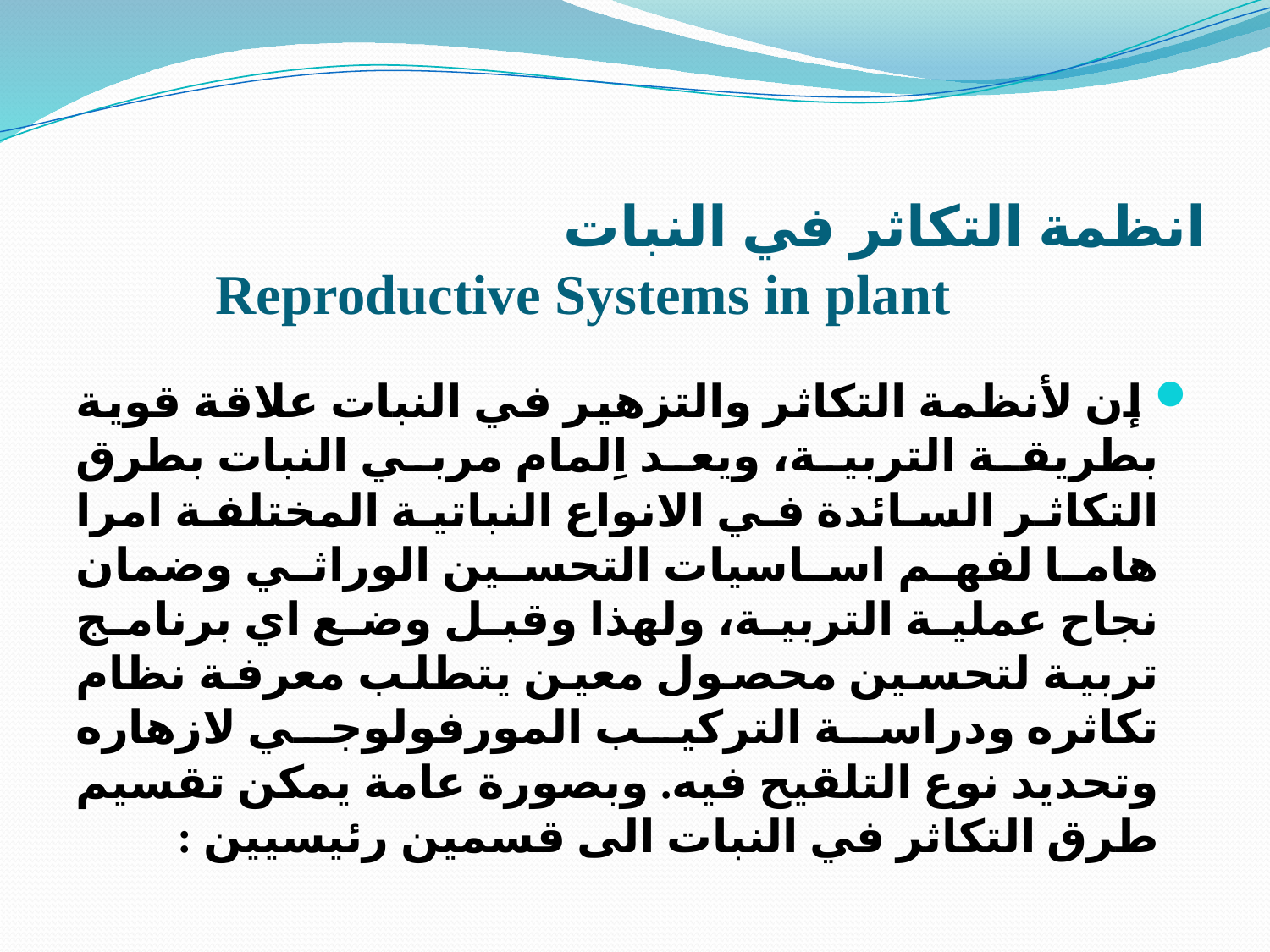

# انظمة التكاثر في النبات Reproductive Systems in plant
 إن لأنظمة التكاثر والتزهير في النبات علاقة قوية بطريقة التربية، ويعد اِلمام مربي النبات بطرق التكاثر السائدة في الانواع النباتية المختلفة امرا هاما لفهم اساسيات التحسين الوراثي وضمان نجاح عملية التربية، ولهذا وقبل وضع اي برنامج تربية لتحسين محصول معين يتطلب معرفة نظام تكاثره ودراسة التركيب المورفولوجي لازهاره وتحديد نوع التلقيح فيه. وبصورة عامة يمكن تقسيم طرق التكاثر في النبات الى قسمين رئيسيين :